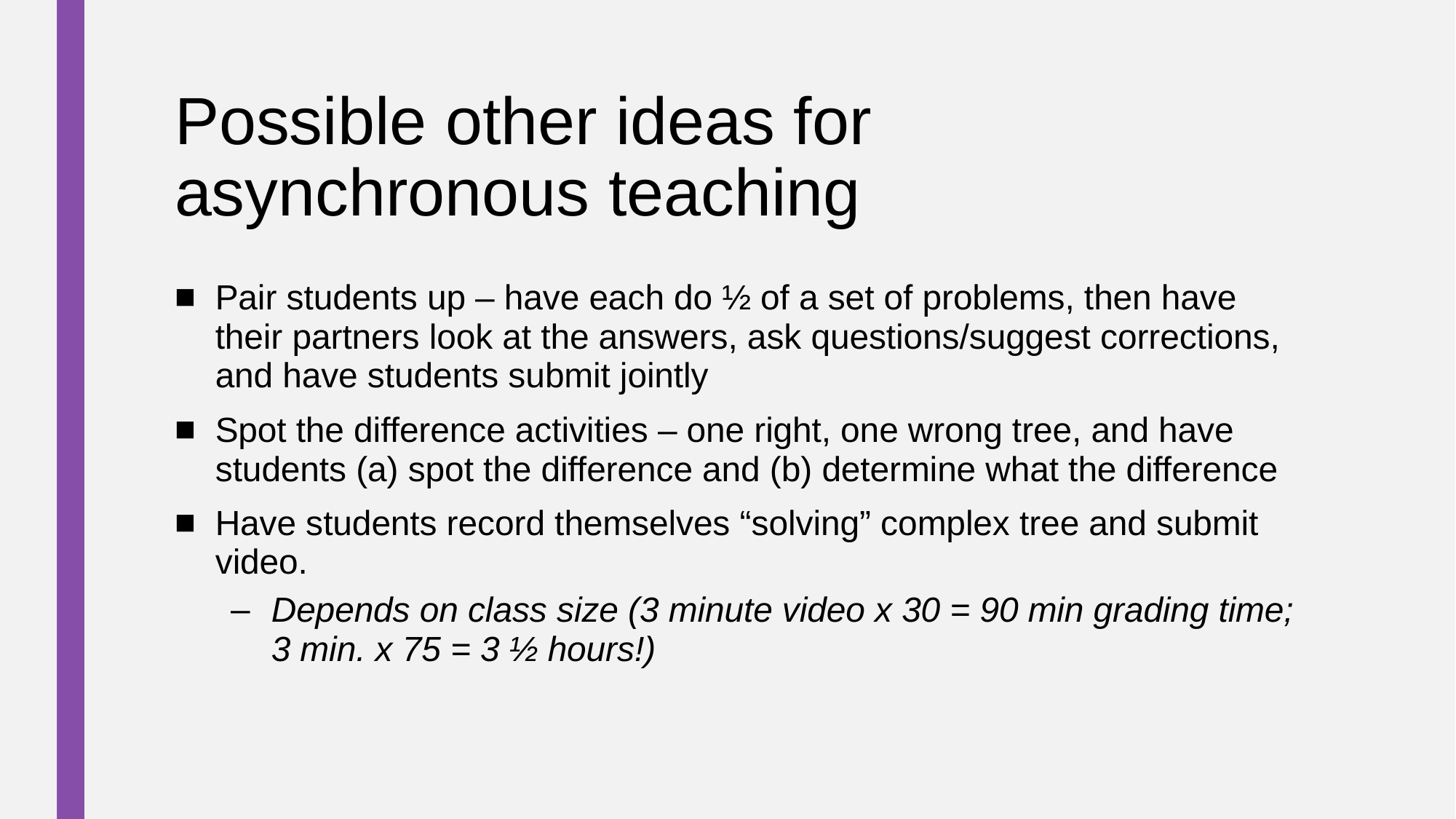

# Possible other ideas for asynchronous teaching
Pair students up – have each do ½ of a set of problems, then have their partners look at the answers, ask questions/suggest corrections, and have students submit jointly
Spot the difference activities – one right, one wrong tree, and have students (a) spot the difference and (b) determine what the difference
Have students record themselves “solving” complex tree and submit video.
Depends on class size (3 minute video x 30 = 90 min grading time; 3 min. x 75 = 3 ½ hours!)